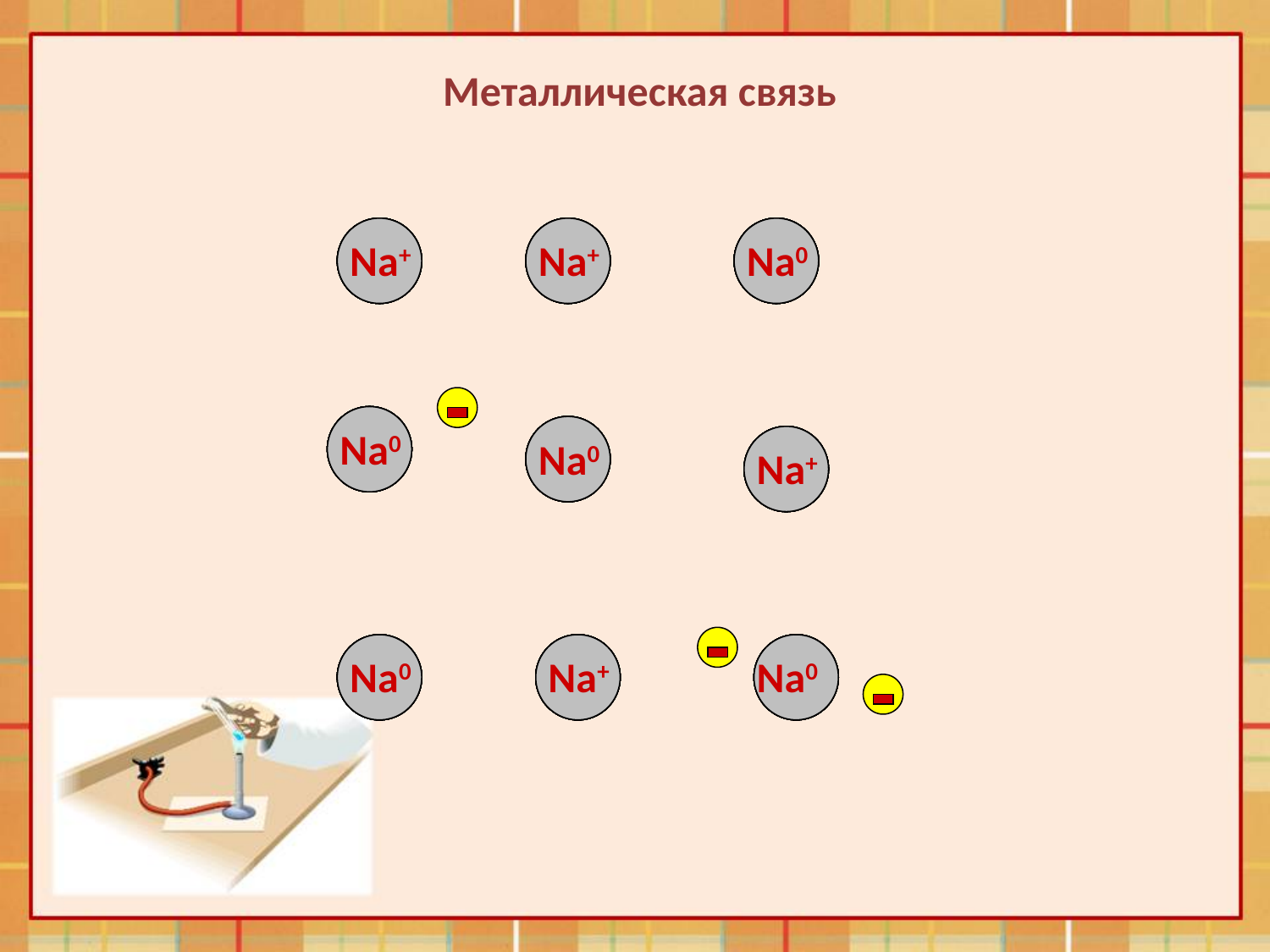

# Металлическая связь

Na0

Na0

Na+

Na+

Na+

Na0

Na+

Na0

Na0

Na+

Na+

Na0

Na0

Na0

Na+

Na0

Na+

Na0

Na0

Na0

Na+

Na+

Na+

Na0

Na+

Na0

Na0

Na+

Na+

Na0

Na0

Na0

Na+

Na0

Na+

Na0

Na0

Na0

Na+

Na+

Na+

Na0

Na+

Na0

Na0

Na+

Na+

Na0

Na0

Na0

Na+

Na0

Na+

Na0

Na0

Na0

Na+

Na+

Na+

Na0

Na+

Na0

Na0

Na+

Na+

Na0

Na0

Na0

Na+

Na0

Na+

Na0

Na0

Na0

Na+

Na+

Na+

Na0

Na+

Na0

Na0

Na+

Na+

Na0

Na0

Na0

Na+

Na0

Na+

Na0